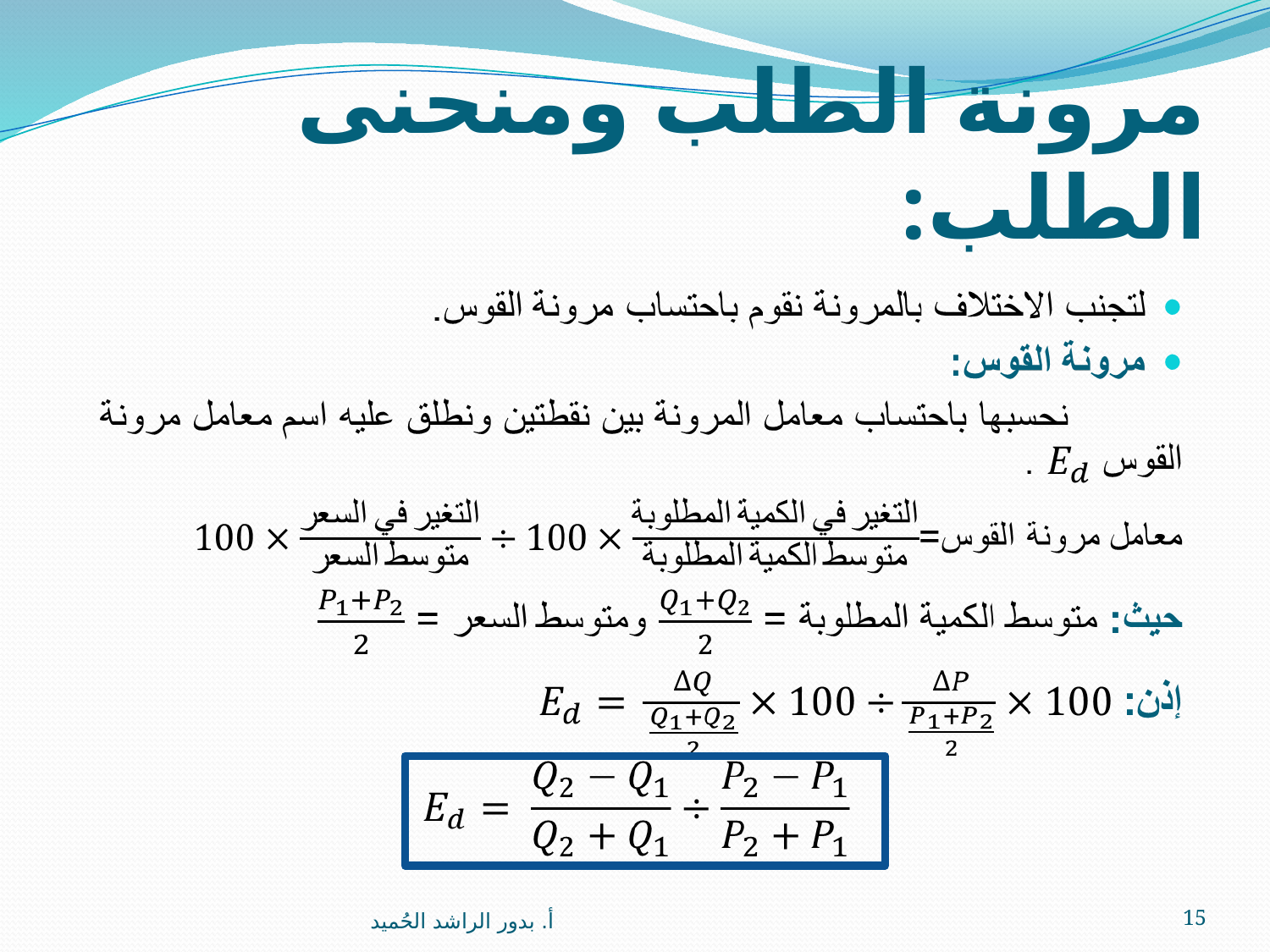

# مرونة الطلب ومنحنى الطلب:

أ. بدور الراشد الحُميد
15